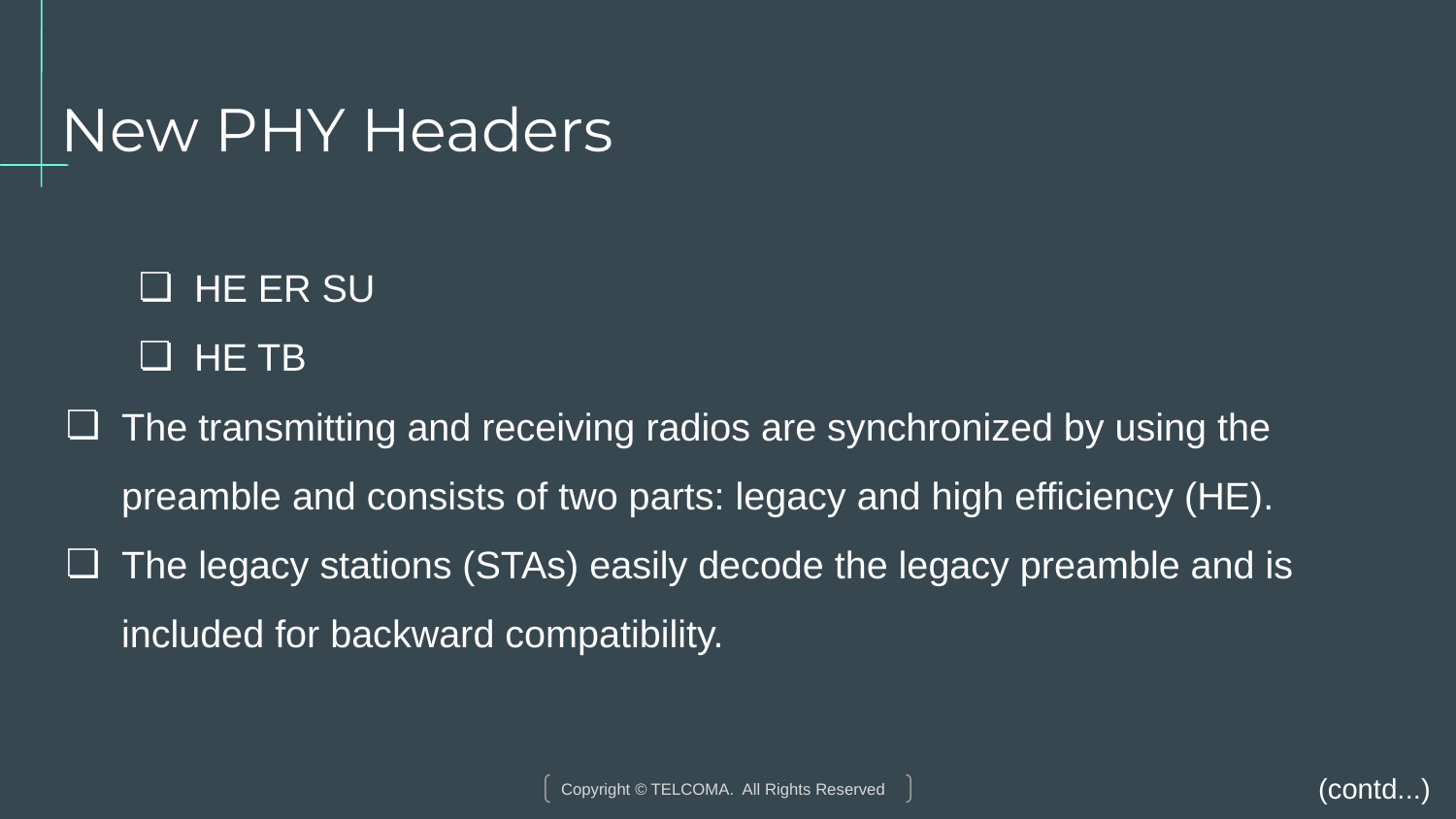

# New PHY Headers
HE ER SU
HE TB
The transmitting and receiving radios are synchronized by using the preamble and consists of two parts: legacy and high efficiency (HE).
The legacy stations (STAs) easily decode the legacy preamble and is included for backward compatibility.
(contd...)